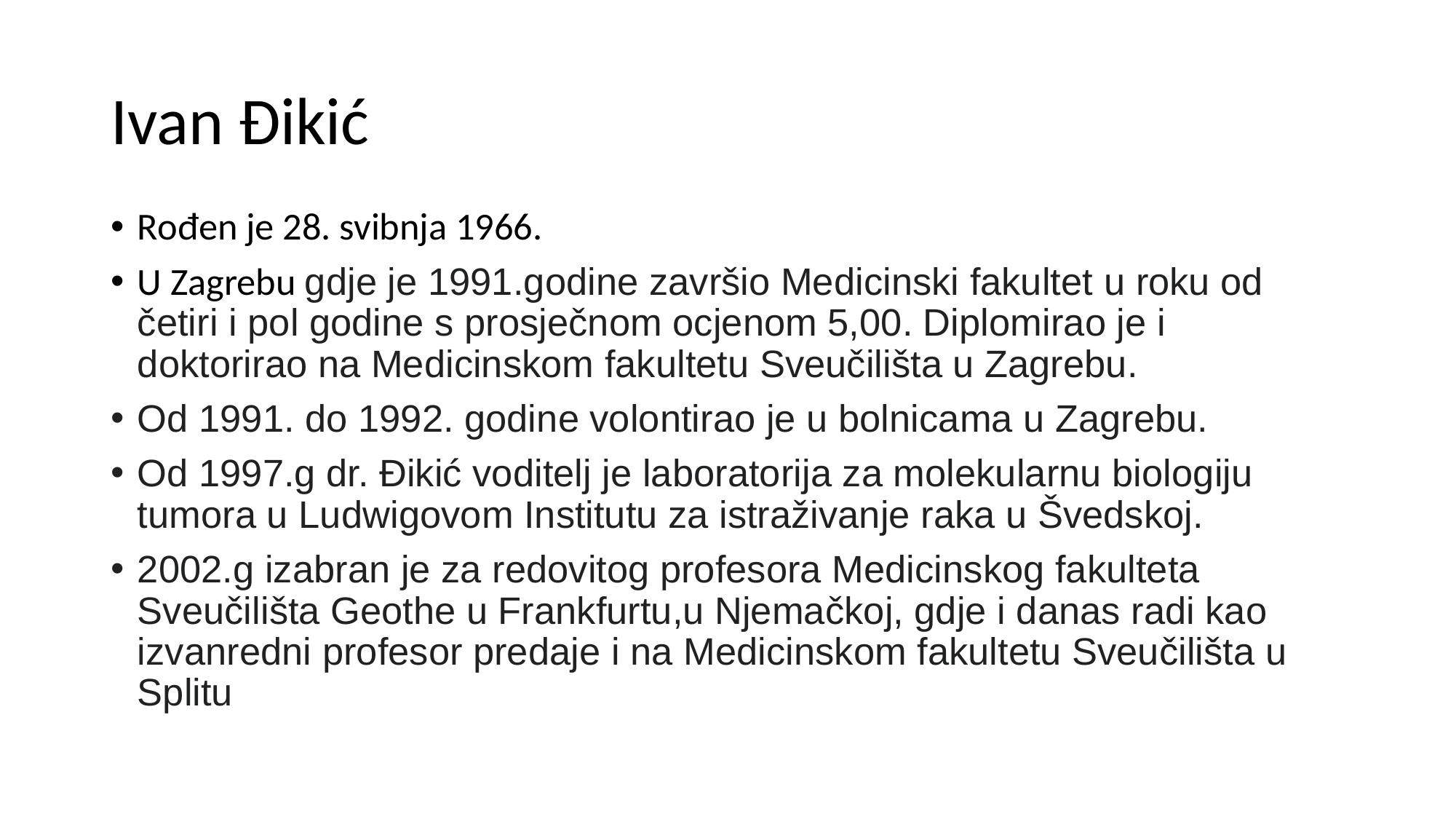

# Ivan Đikić
Rođen je 28. svibnja 1966.
U Zagrebu gdje je 1991.godine završio Medicinski fakultet u roku od četiri i pol godine s prosječnom ocjenom 5,00. Diplomirao je i doktorirao na Medicinskom fakultetu Sveučilišta u Zagrebu.
Od 1991. do 1992. godine volontirao je u bolnicama u Zagrebu.
Od 1997.g dr. Đikić voditelj je laboratorija za molekularnu biologiju tumora u Ludwigovom Institutu za istraživanje raka u Švedskoj.
2002.g izabran je za redovitog profesora Medicinskog fakulteta Sveučilišta Geothe u Frankfurtu,u Njemačkoj, gdje i danas radi kao izvanredni profesor predaje i na Medicinskom fakultetu Sveučilišta u Splitu